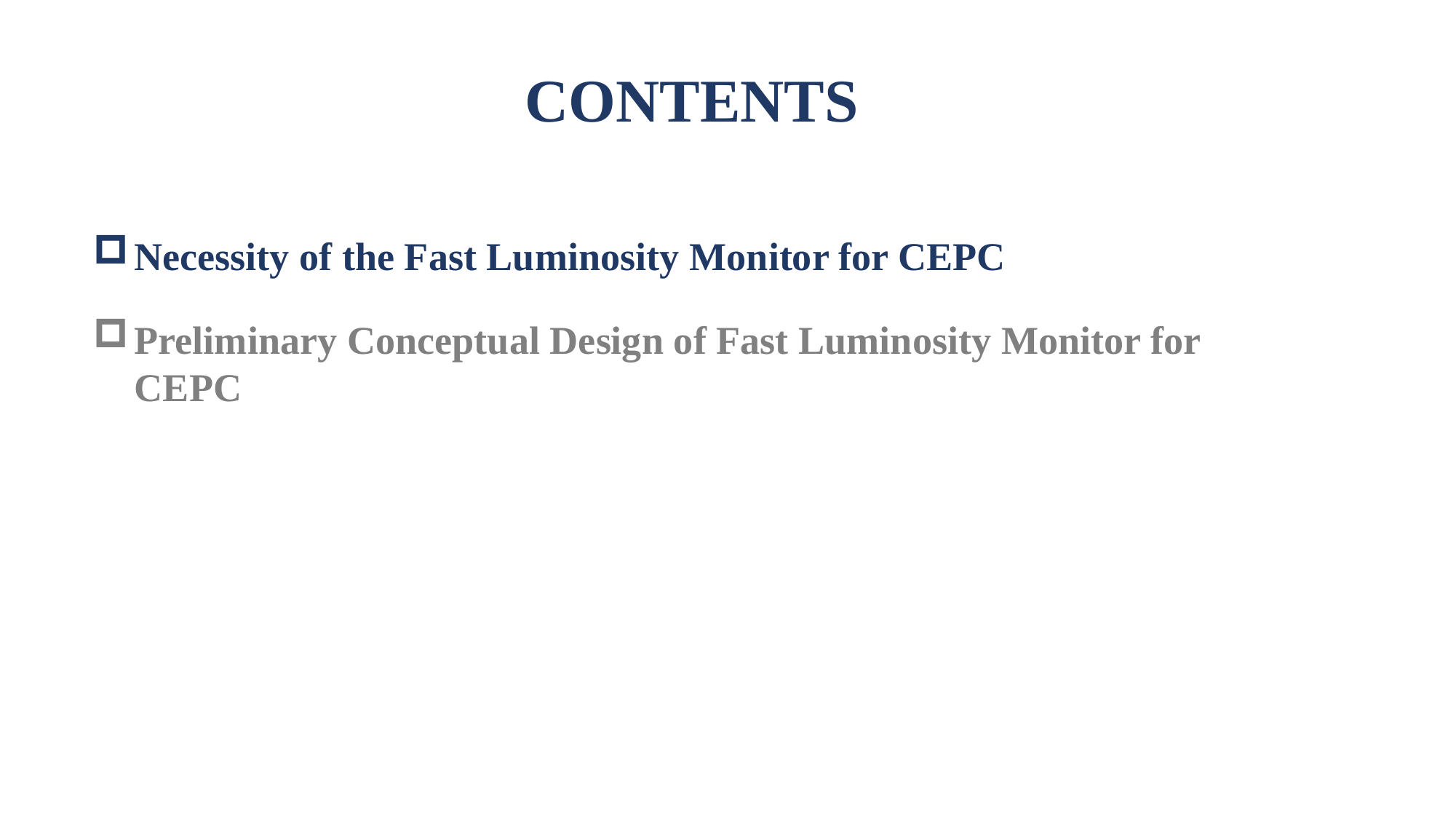

CONTENTS
Necessity of the Fast Luminosity Monitor for CEPC
Preliminary Conceptual Design of Fast Luminosity Monitor for CEPC